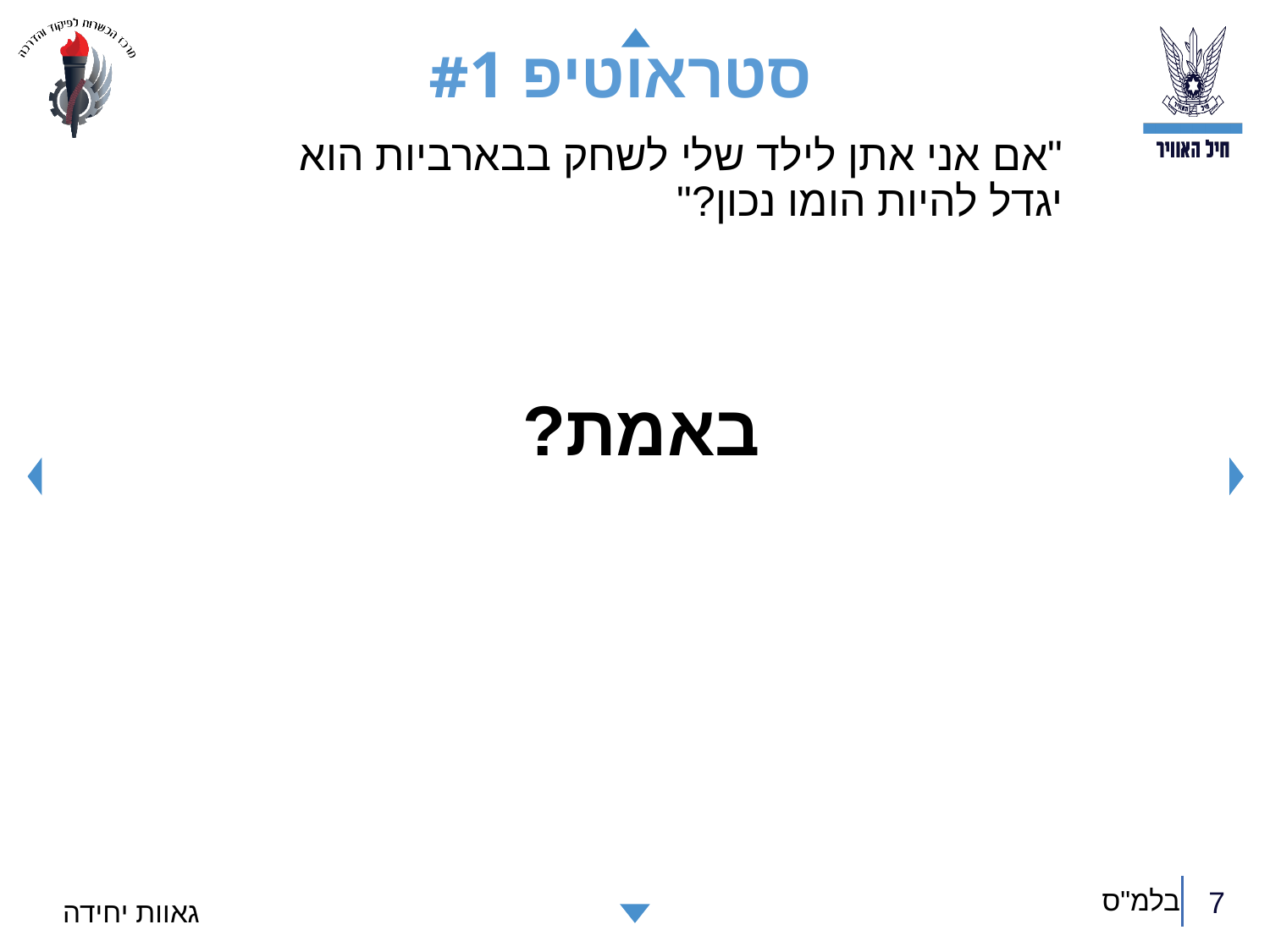

סטראוטיפ #1
"אם אני אתן לילד שלי לשחק בבארביות הוא יגדל להיות הומו נכון?"

באמת?

7
גאוות יחידה